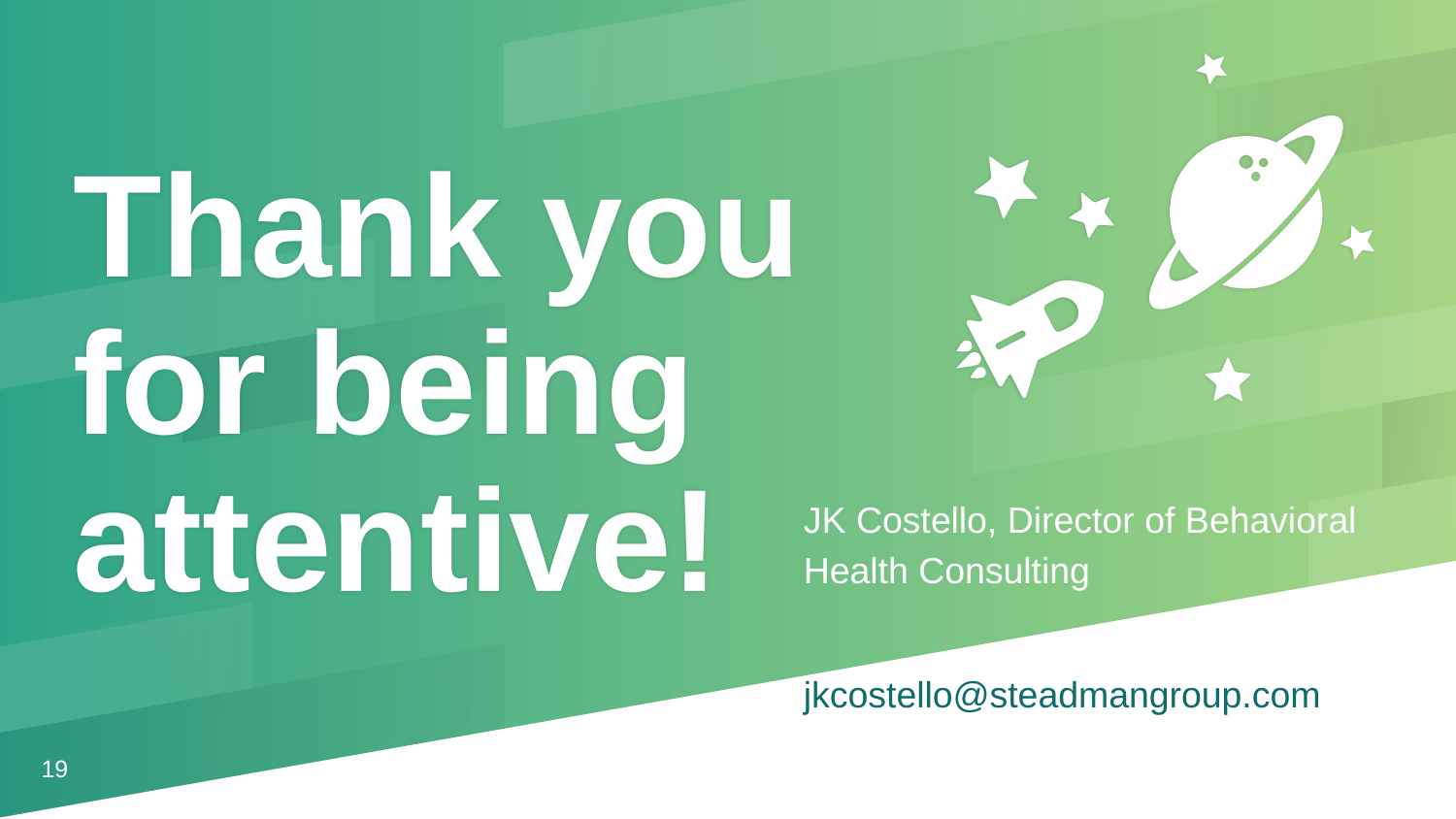

Thank you for being attentive!

JK Costello, Director of Behavioral Health Consulting

jkcostello@steadmangroup.com
19